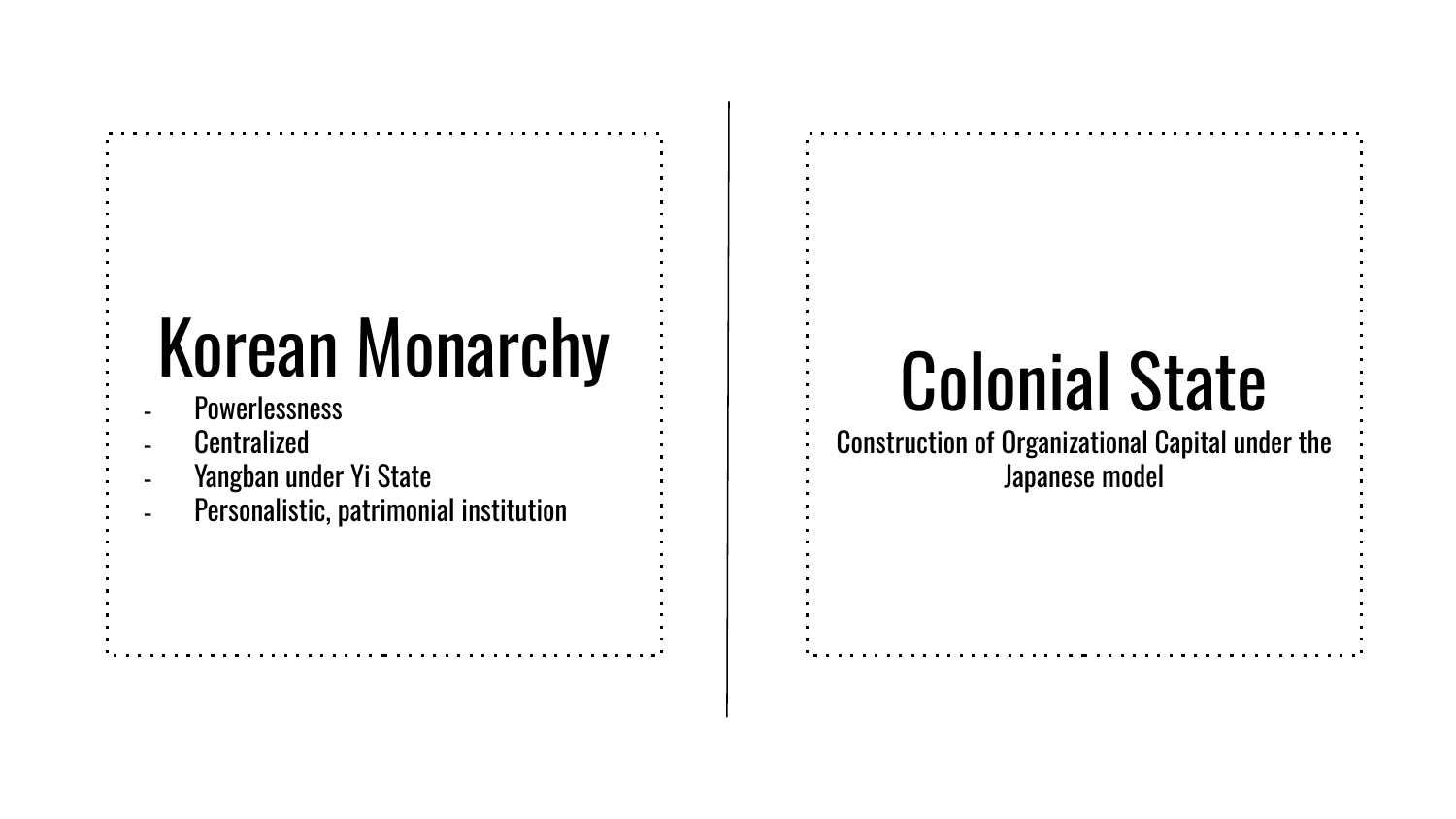

Korean Monarchy
Powerlessness
Centralized
Yangban under Yi State
Personalistic, patrimonial institution
Colonial State
Construction of Organizational Capital under the Japanese model